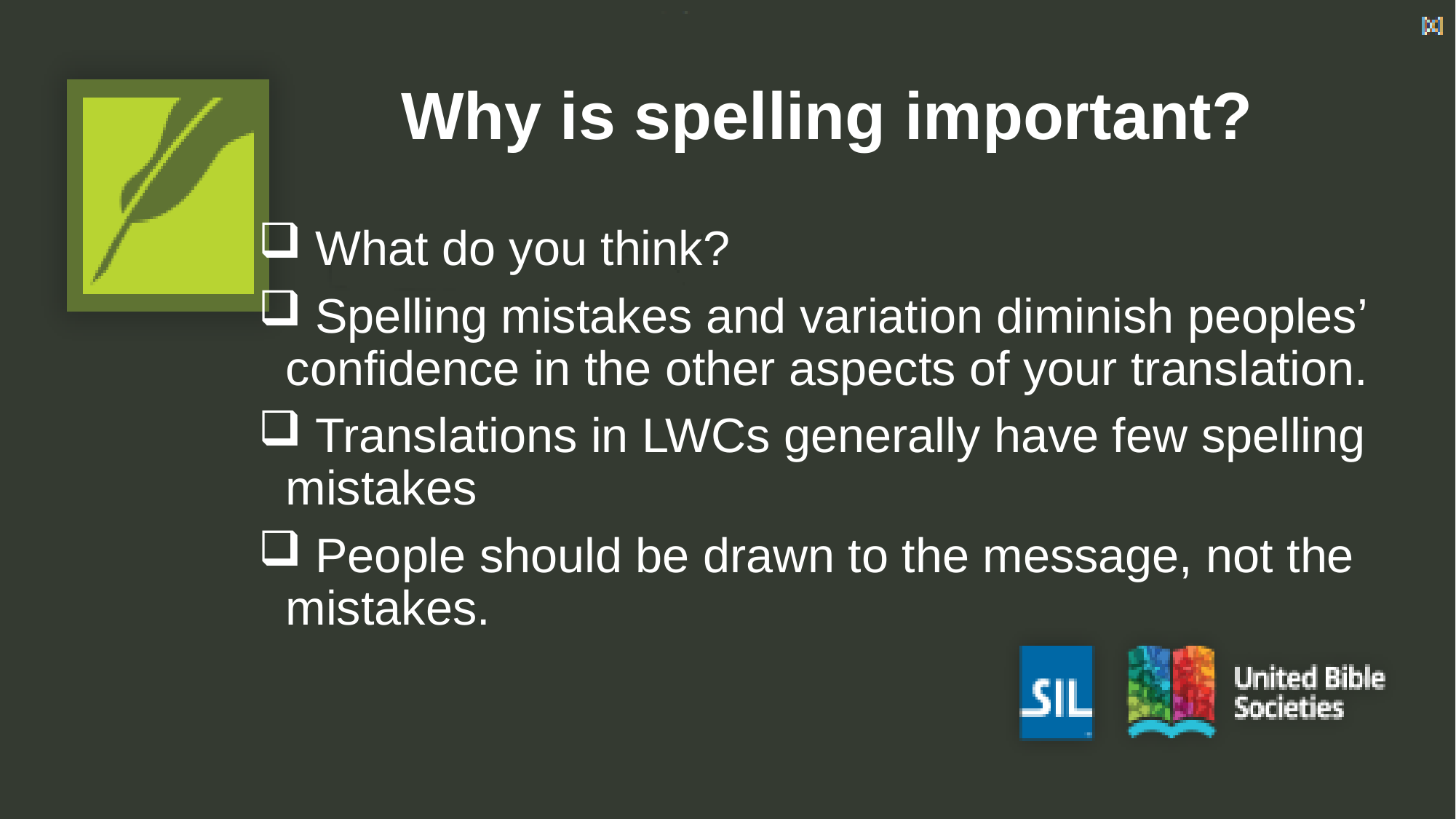

# Why is spelling important?
 What do you think?
 Spelling mistakes and variation diminish peoples’ confidence in the other aspects of your translation.
 Translations in LWCs generally have few spelling mistakes
 People should be drawn to the message, not the mistakes.